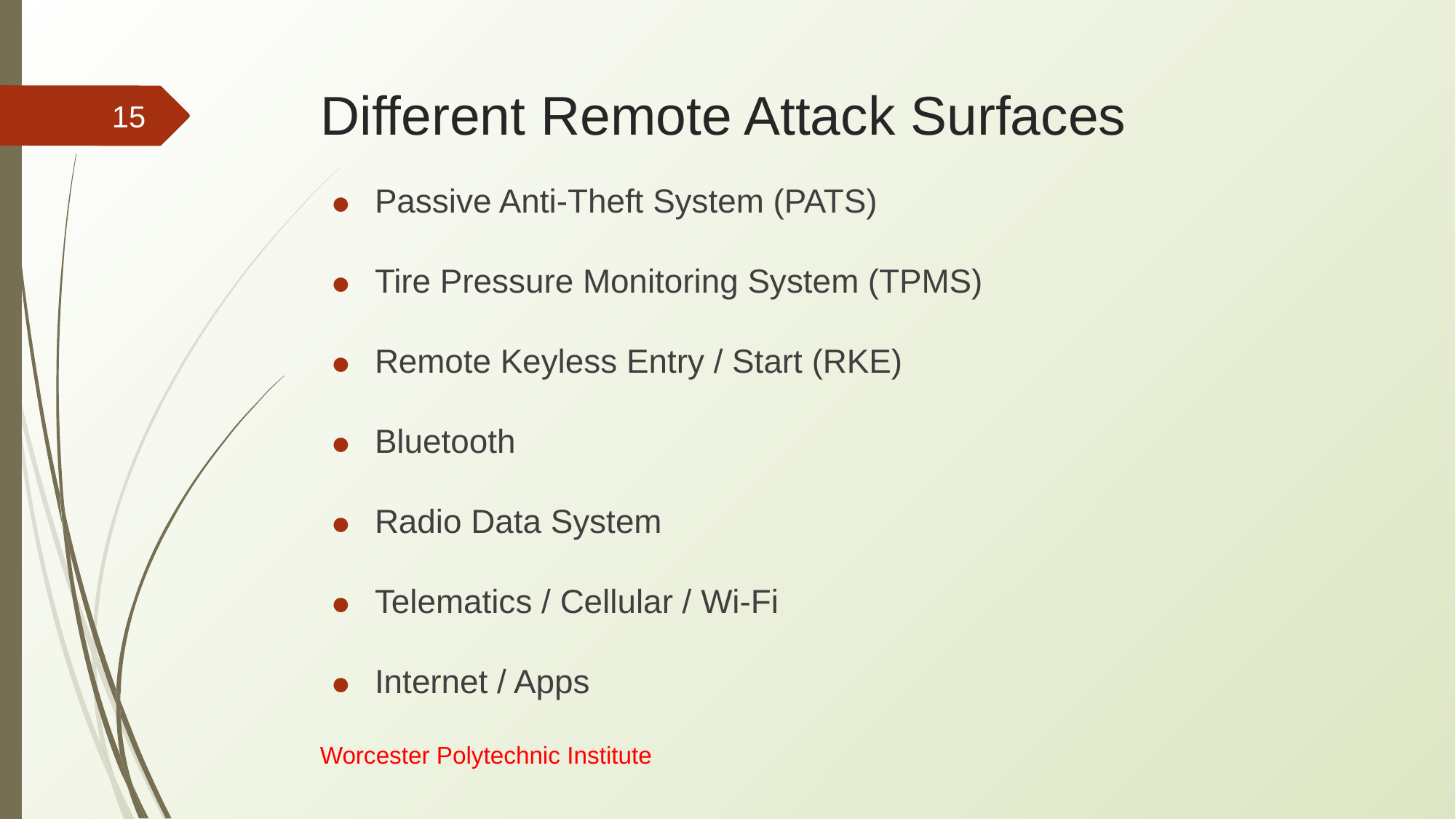

# Different Remote Attack Surfaces
15
Passive Anti‐Theft System (PATS)

Tire Pressure Monitoring System (TPMS)

Remote Keyless Entry / Start (RKE)

Bluetooth

Radio Data System

Telematics / Cellular / Wi‐Fi

Internet / Apps

Worcester Polytechnic Institute